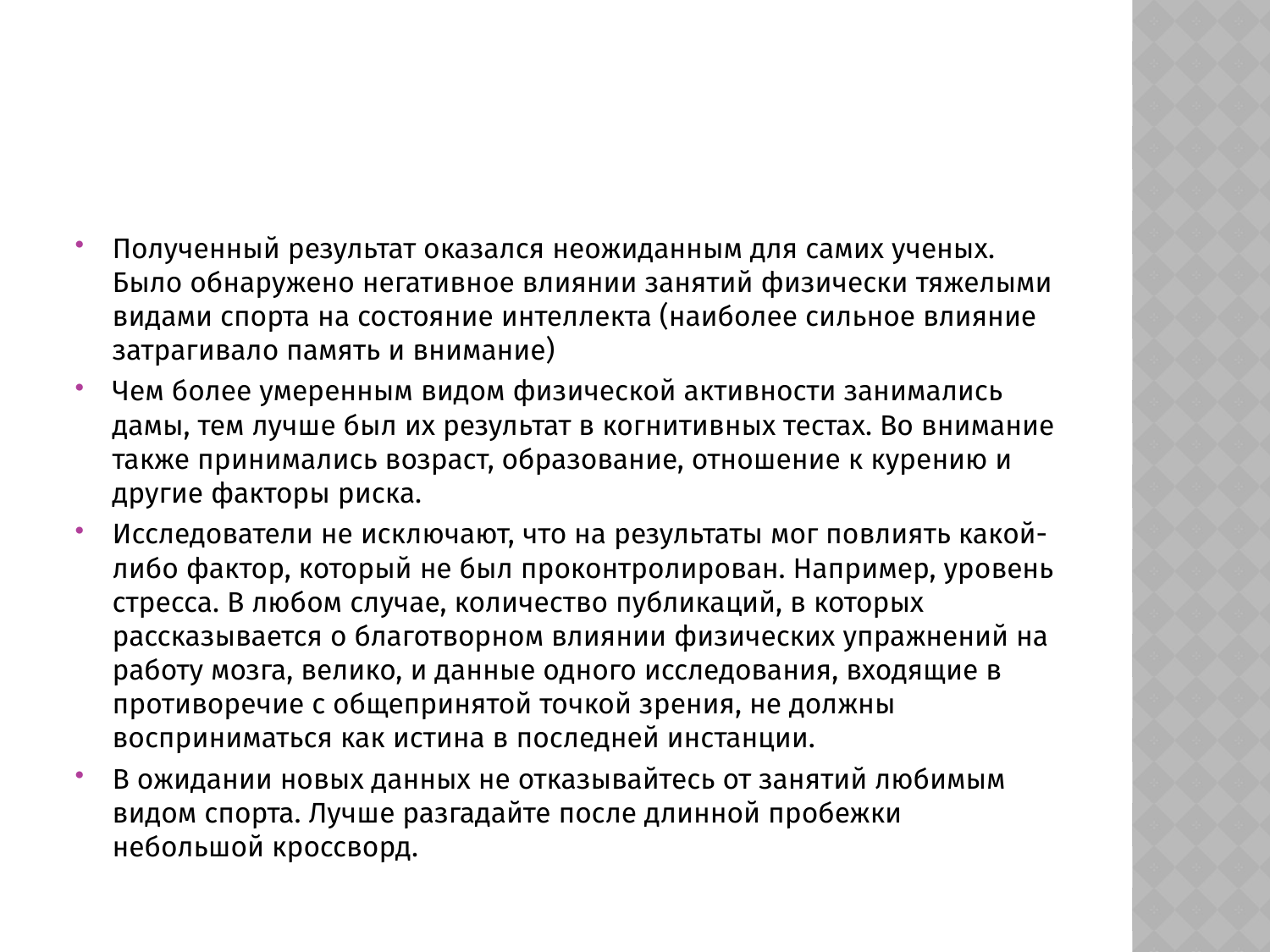

#
Полученный результат оказался неожиданным для самих ученых. Было обнаружено негативное влиянии занятий физически тяжелыми видами спорта на состояние интеллекта (наиболее сильное влияние затрагивало память и внимание)
Чем более умеренным видом физической активности занимались дамы, тем лучше был их результат в когнитивных тестах. Во внимание также принимались возраст, образование, отношение к курению и другие факторы риска.
Исследователи не исключают, что на результаты мог повлиять какой-либо фактор, который не был проконтролирован. Например, уровень стресса. В любом случае, количество публикаций, в которых рассказывается о благотворном влиянии физических упражнений на работу мозга, велико, и данные одного исследования, входящие в противоречие с общепринятой точкой зрения, не должны восприниматься как истина в последней инстанции.
В ожидании новых данных не отказывайтесь от занятий любимым видом спорта. Лучше разгадайте после длинной пробежки небольшой кроссворд.